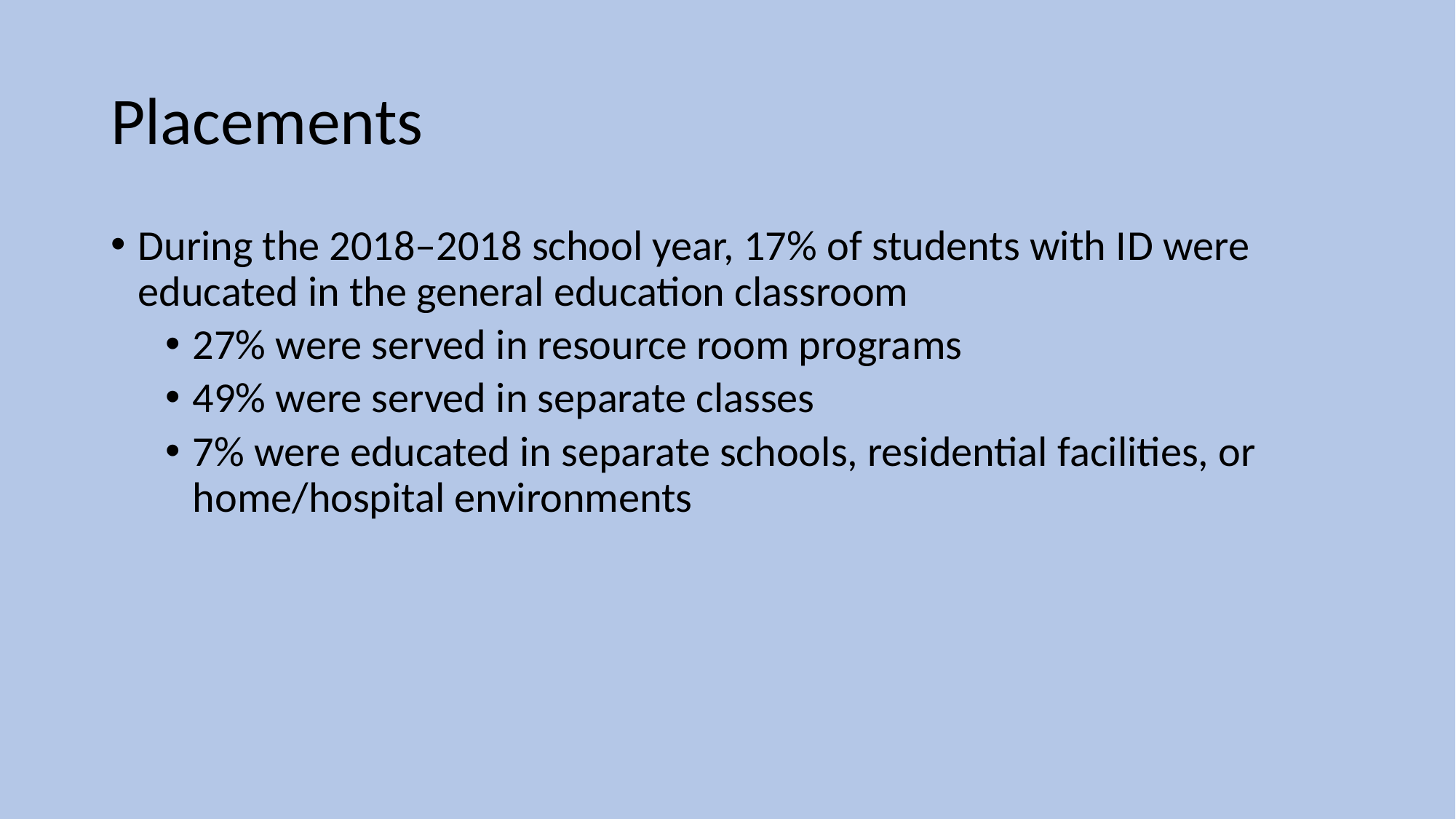

# Placements
During the 2018–2018 school year, 17% of students with I D were educated in the general education classroom
27% were served in resource room programs
49% were served in separate classes
7% were educated in separate schools, residential facilities, or home/hospital environments